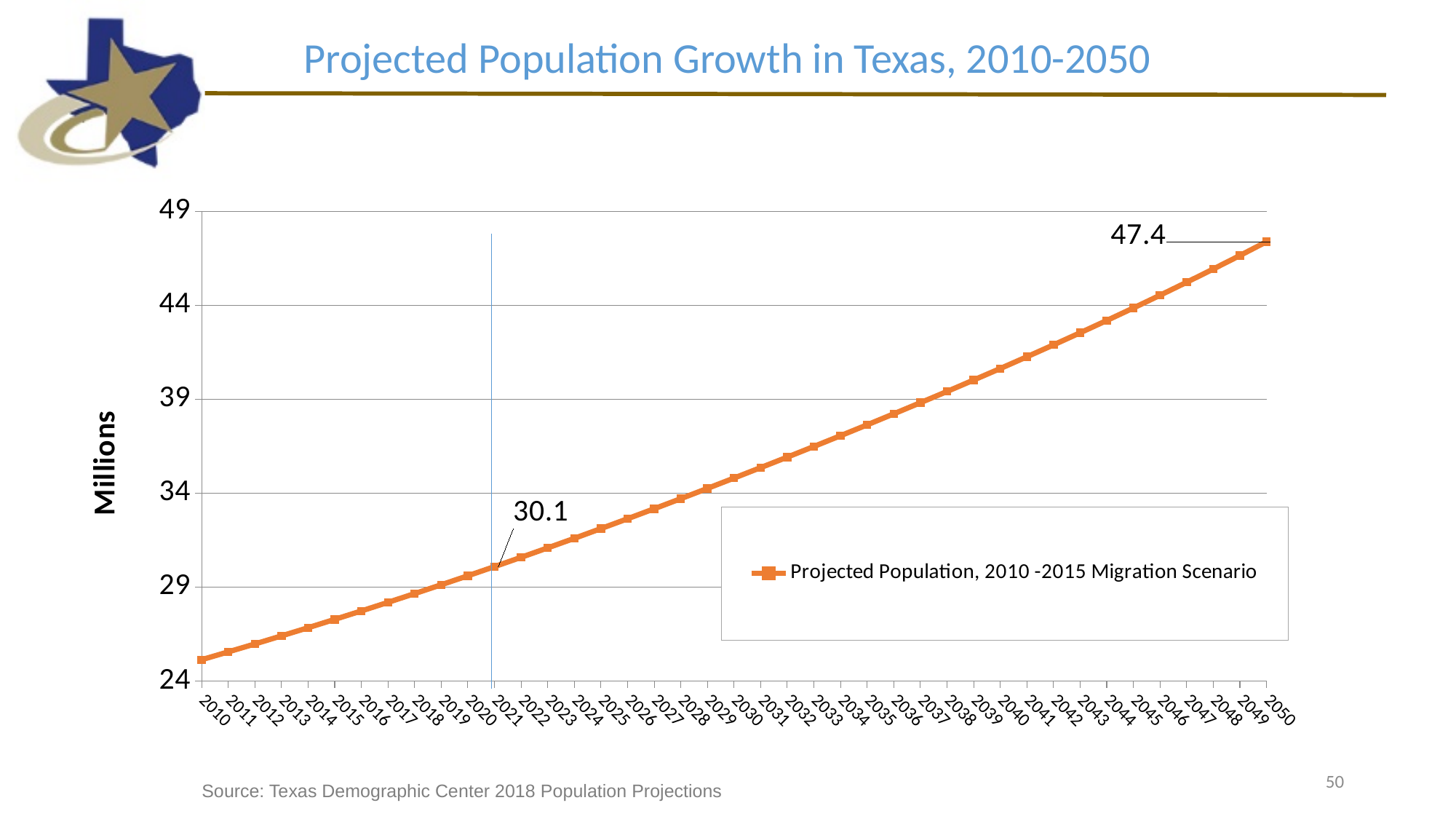

Projected Population Growth in Texas, 2010-2050

### Chart

| Category | Projected Population, 2010 -2015 Migration Scenario |
|---|---|
| 2010 | 25.145561 |
| 2011 | 25.560867 |
| 2012 | 25.982796 |
| 2013 | 26.411554 |
| 2014 | 26.847198 |
| 2015 | 27.289849 |
| 2016 | 27.739237 |
| 2017 | 28.195918 |
| 2018 | 28.659986 |
| 2019 | 29.131564 |
| 2020 | 29.610798 |
| 2021 | 30.097592 |
| 2022 | 30.592002 |
| 2023 | 31.094014 |
| 2024 | 31.603586 |
| 2025 | 32.120619 |
| 2026 | 32.644846 |
| 2027 | 33.176083 |
| 2028 | 33.714047 |
| 2029 | 34.258343 |
| 2030 | 34.808596 |
| 2031 | 35.364516 |
| 2032 | 35.926034 |
| 2033 | 36.493169 |
| 2034 | 37.065918 |
| 2035 | 37.644507 |
| 2036 | 38.229151 |
| 2037 | 38.820807 |
| 2038 | 39.419739 |
| 2039 | 40.026368 |
| 2040 | 40.641319 |
| 2041 | 41.2651 |
| 2042 | 41.898122 |
| 2043 | 42.541188 |
| 2044 | 43.19507 |
| 2045 | 43.860542 |
| 2046 | 44.538312 |
| 2047 | 45.229096 |
| 2048 | 45.933567 |
| 2049 | 46.652446 |
| 2050 | 47.386428 |
50
Source: Texas Demographic Center 2018 Population Projections